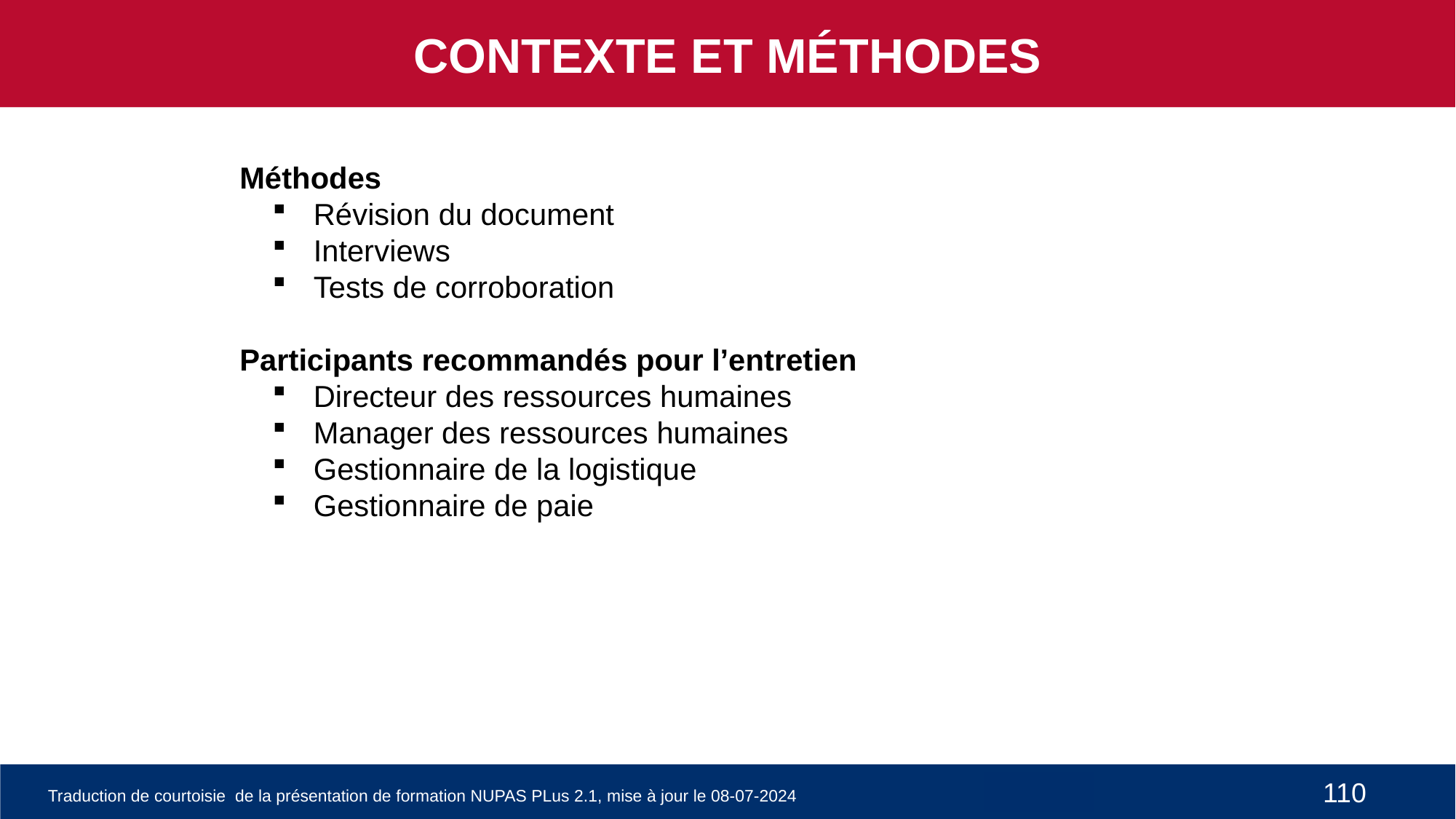

CONTEXTE ET MÉTHODES
Méthodes
Révision du document
Interviews
Tests de corroboration

Participants recommandés pour l’entretien
Directeur des ressources humaines
Manager des ressources humaines
Gestionnaire de la logistique
Gestionnaire de paie
110

Traduction de courtoisie  de la présentation de formation NUPAS PLus 2.1, mise à jour le 08-07-2024